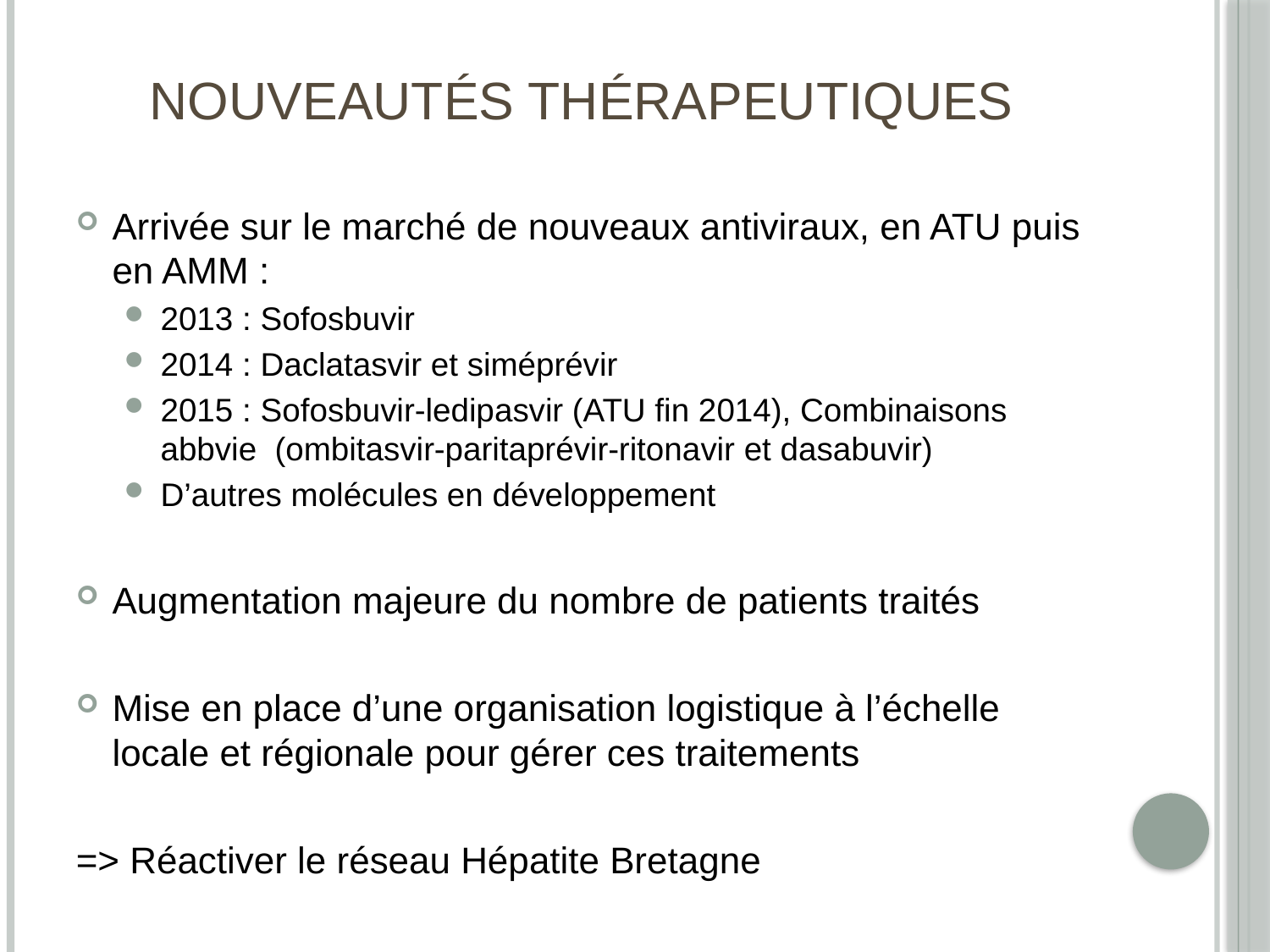

# Nouveautés thérapeutiques
Arrivée sur le marché de nouveaux antiviraux, en ATU puis en AMM :
2013 : Sofosbuvir
2014 : Daclatasvir et siméprévir
2015 : Sofosbuvir-ledipasvir (ATU fin 2014), Combinaisons abbvie  (ombitasvir-paritaprévir-ritonavir et dasabuvir)
D’autres molécules en développement

Augmentation majeure du nombre de patients traités

Mise en place d’une organisation logistique à l’échelle locale et régionale pour gérer ces traitements

=> Réactiver le réseau Hépatite Bretagne